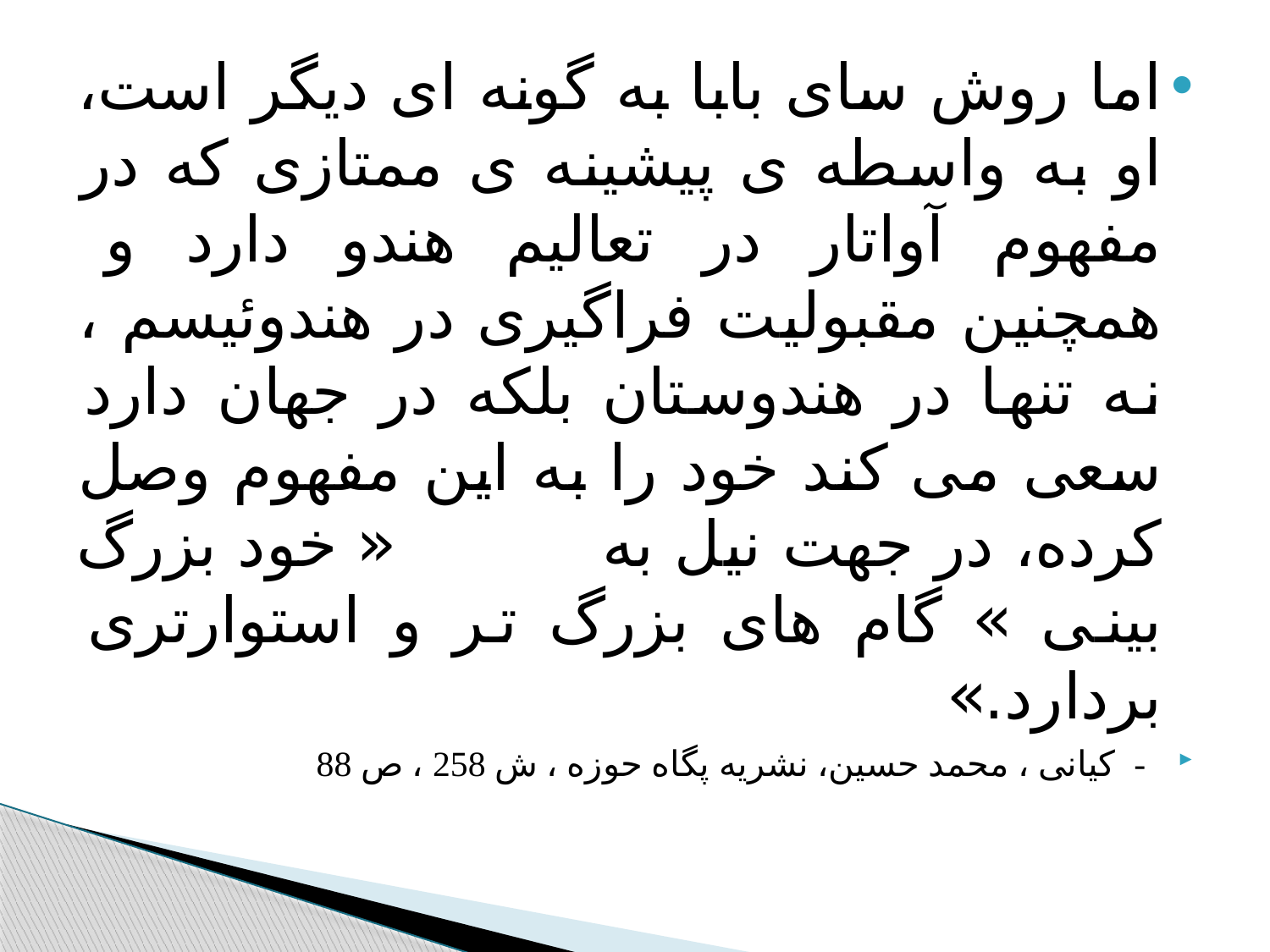

#
اما روش سای بابا به گونه ای دیگر است، او به واسطه ی پیشینه ی ممتازی که در مفهوم آواتار در تعالیم هندو دارد و همچنین مقبولیت فراگیری در هندوئیسم ، نه تنها در هندوستان بلکه در جهان دارد سعی می کند خود را به این مفهوم وصل کرده، در جهت نیل به          « خود بزرگ بینی » گام های بزرگ تر و استوارتری بردارد.»
-  کیانی ، محمد حسین، نشریه پگاه حوزه ، ش 258 ، ص 88